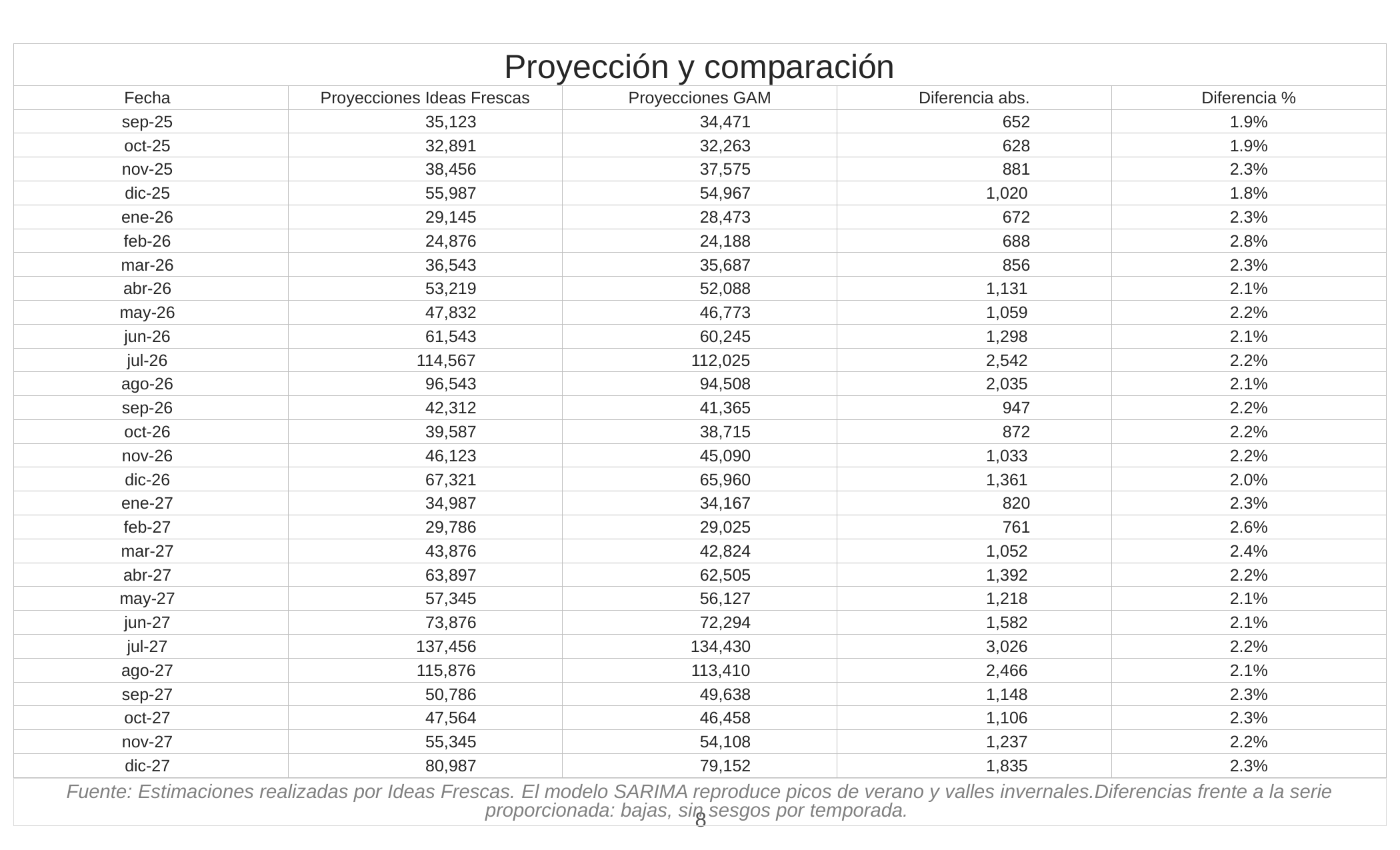

| Proyección y comparación |  |  |  |  |
| --- | --- | --- | --- | --- |
| Fecha | Proyecciones Ideas Frescas | Proyecciones GAM | Diferencia abs. | Diferencia % |
| sep-25 | 35,123 | 34,471 | 652 | 1.9% |
| oct-25 | 32,891 | 32,263 | 628 | 1.9% |
| nov-25 | 38,456 | 37,575 | 881 | 2.3% |
| dic-25 | 55,987 | 54,967 | 1,020 | 1.8% |
| ene-26 | 29,145 | 28,473 | 672 | 2.3% |
| feb-26 | 24,876 | 24,188 | 688 | 2.8% |
| mar-26 | 36,543 | 35,687 | 856 | 2.3% |
| abr-26 | 53,219 | 52,088 | 1,131 | 2.1% |
| may-26 | 47,832 | 46,773 | 1,059 | 2.2% |
| jun-26 | 61,543 | 60,245 | 1,298 | 2.1% |
| jul-26 | 114,567 | 112,025 | 2,542 | 2.2% |
| ago-26 | 96,543 | 94,508 | 2,035 | 2.1% |
| sep-26 | 42,312 | 41,365 | 947 | 2.2% |
| oct-26 | 39,587 | 38,715 | 872 | 2.2% |
| nov-26 | 46,123 | 45,090 | 1,033 | 2.2% |
| dic-26 | 67,321 | 65,960 | 1,361 | 2.0% |
| ene-27 | 34,987 | 34,167 | 820 | 2.3% |
| feb-27 | 29,786 | 29,025 | 761 | 2.6% |
| mar-27 | 43,876 | 42,824 | 1,052 | 2.4% |
| abr-27 | 63,897 | 62,505 | 1,392 | 2.2% |
| may-27 | 57,345 | 56,127 | 1,218 | 2.1% |
| jun-27 | 73,876 | 72,294 | 1,582 | 2.1% |
| jul-27 | 137,456 | 134,430 | 3,026 | 2.2% |
| ago-27 | 115,876 | 113,410 | 2,466 | 2.1% |
| sep-27 | 50,786 | 49,638 | 1,148 | 2.3% |
| oct-27 | 47,564 | 46,458 | 1,106 | 2.3% |
| nov-27 | 55,345 | 54,108 | 1,237 | 2.2% |
| dic-27 | 80,987 | 79,152 | 1,835 | 2.3% |
Fuente: Estimaciones realizadas por Ideas Frescas. El modelo SARIMA reproduce picos de verano y valles invernales.Diferencias frente a la serie proporcionada: bajas, sin sesgos por temporada.
8